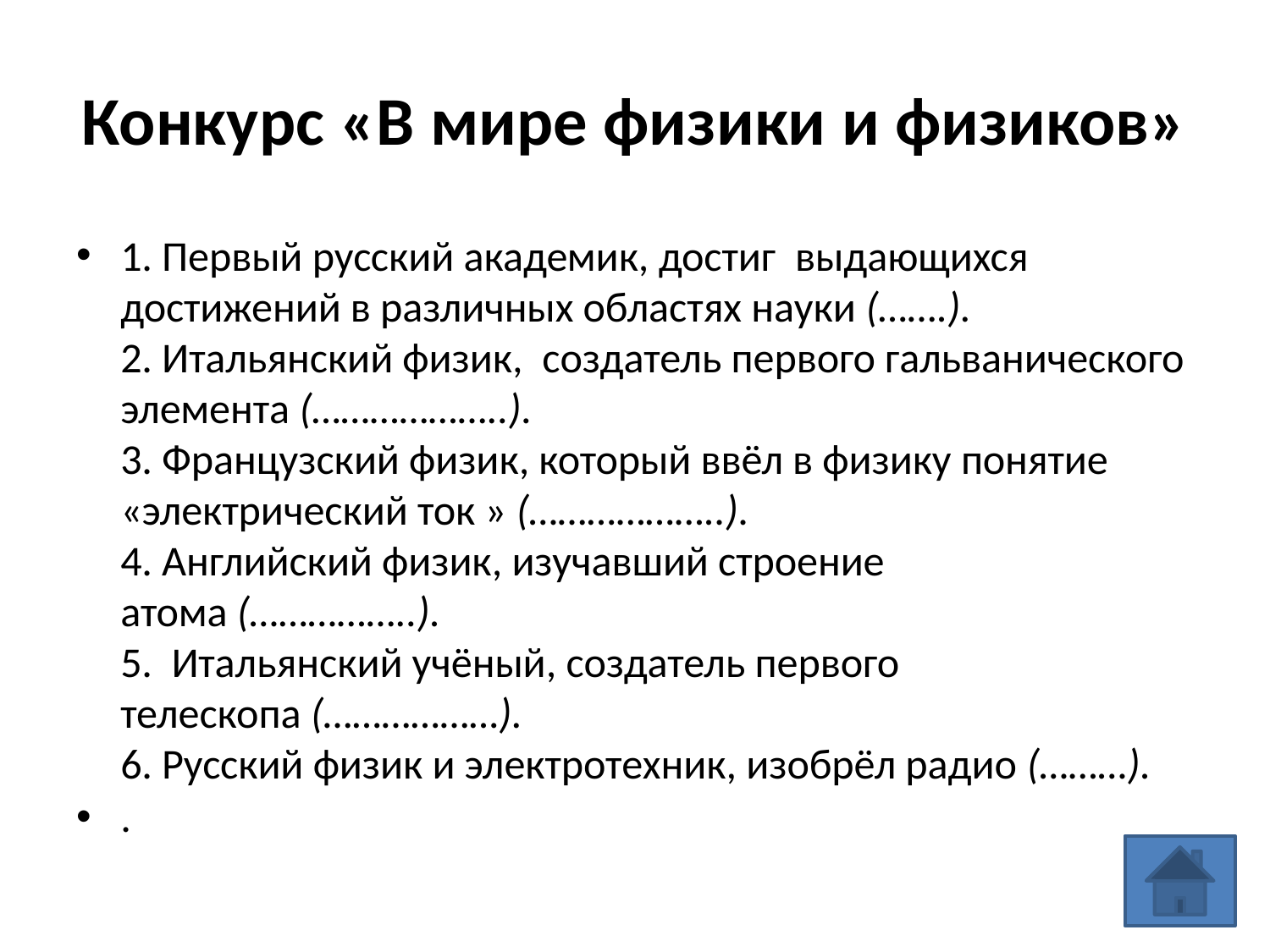

# Конкурс «В мире физики и физиков»
1. Первый русский академик, достиг  выдающихся достижений в различных областях науки (…….).
2. Итальянский физик,  создатель первого гальванического элемента (………………..).
3. Французский физик, который ввёл в физику понятие «электрический ток » (………………..).
4. Английский физик, изучавший строение атома (……………..).
5.  Итальянский учёный, создатель первого телескопа (………………).
6. Русский физик и электротехник, изобрёл радио (………).
.